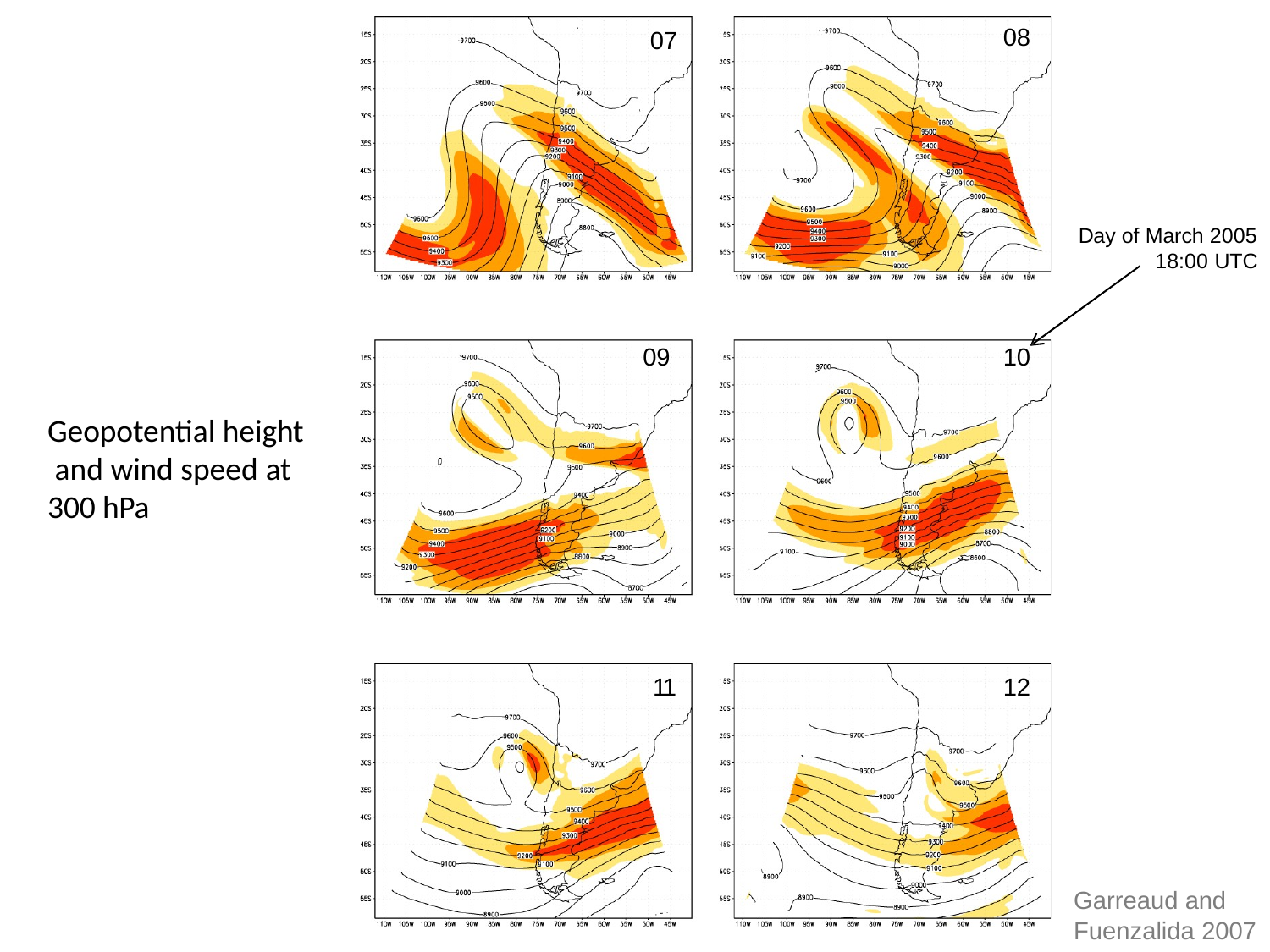

08
07
Day of March 2005
18:00 UTC

09
10
Geopotential height  and wind speed at  300 hPa
11
12
Garreaud and  Fuenzalida 2007